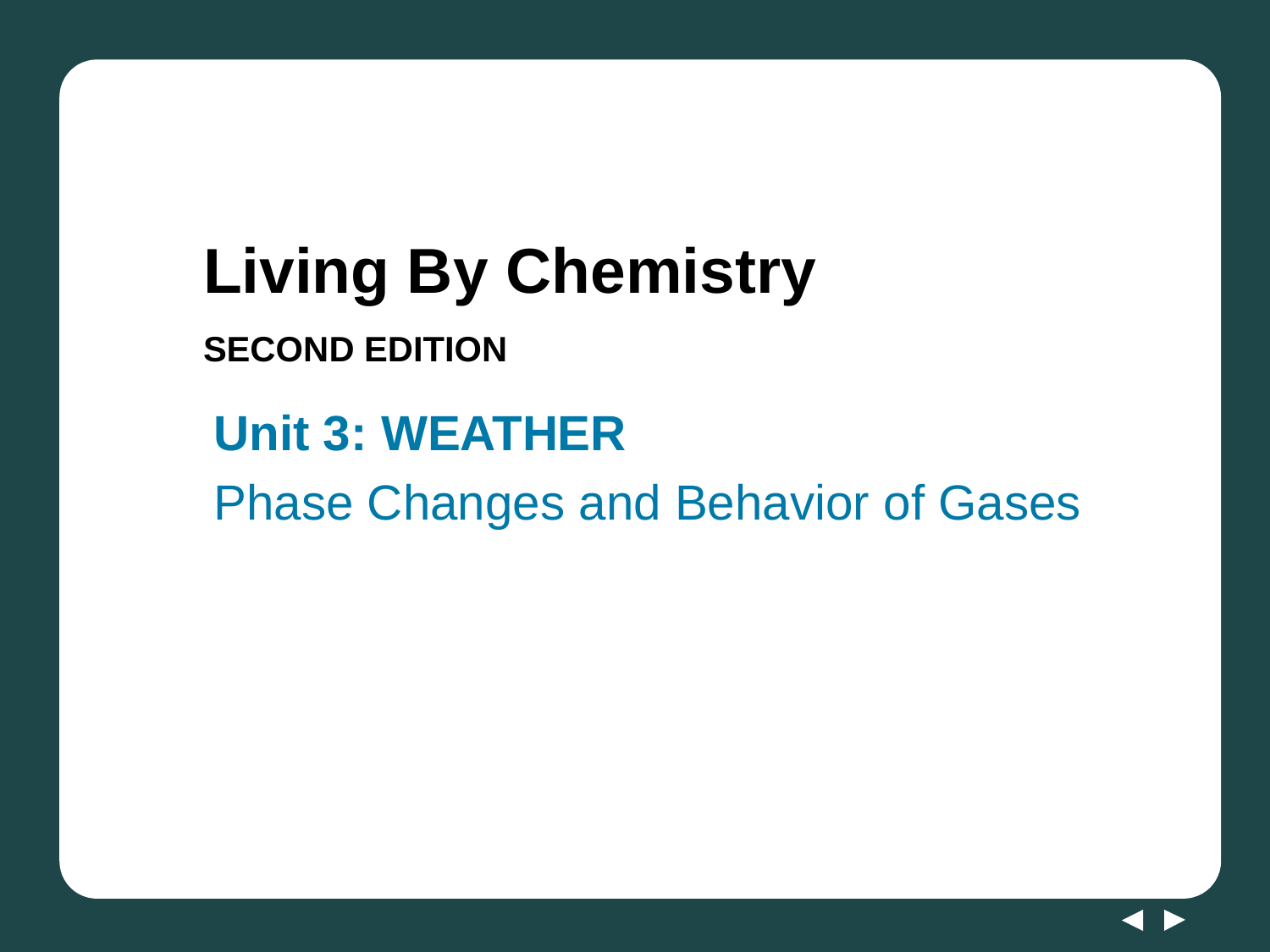

# Living By Chemistry SECOND EDITION
Unit 3: WEATHER
Phase Changes and Behavior of Gases